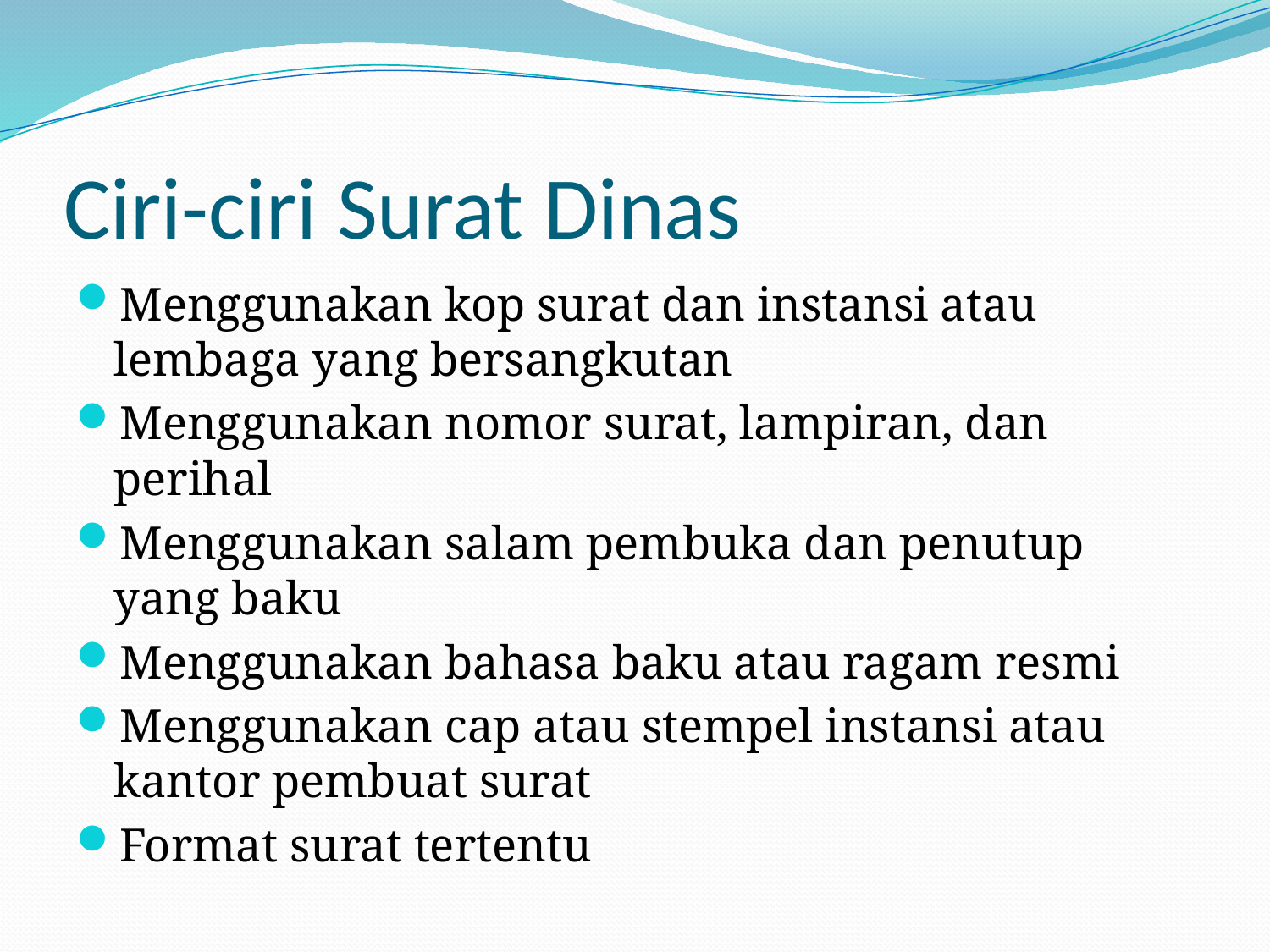

# Ciri-ciri Surat Dinas
Menggunakan kop surat dan instansi atau lembaga yang bersangkutan
Menggunakan nomor surat, lampiran, dan perihal
Menggunakan salam pembuka dan penutup yang baku
Menggunakan bahasa baku atau ragam resmi
Menggunakan cap atau stempel instansi atau kantor pembuat surat
Format surat tertentu